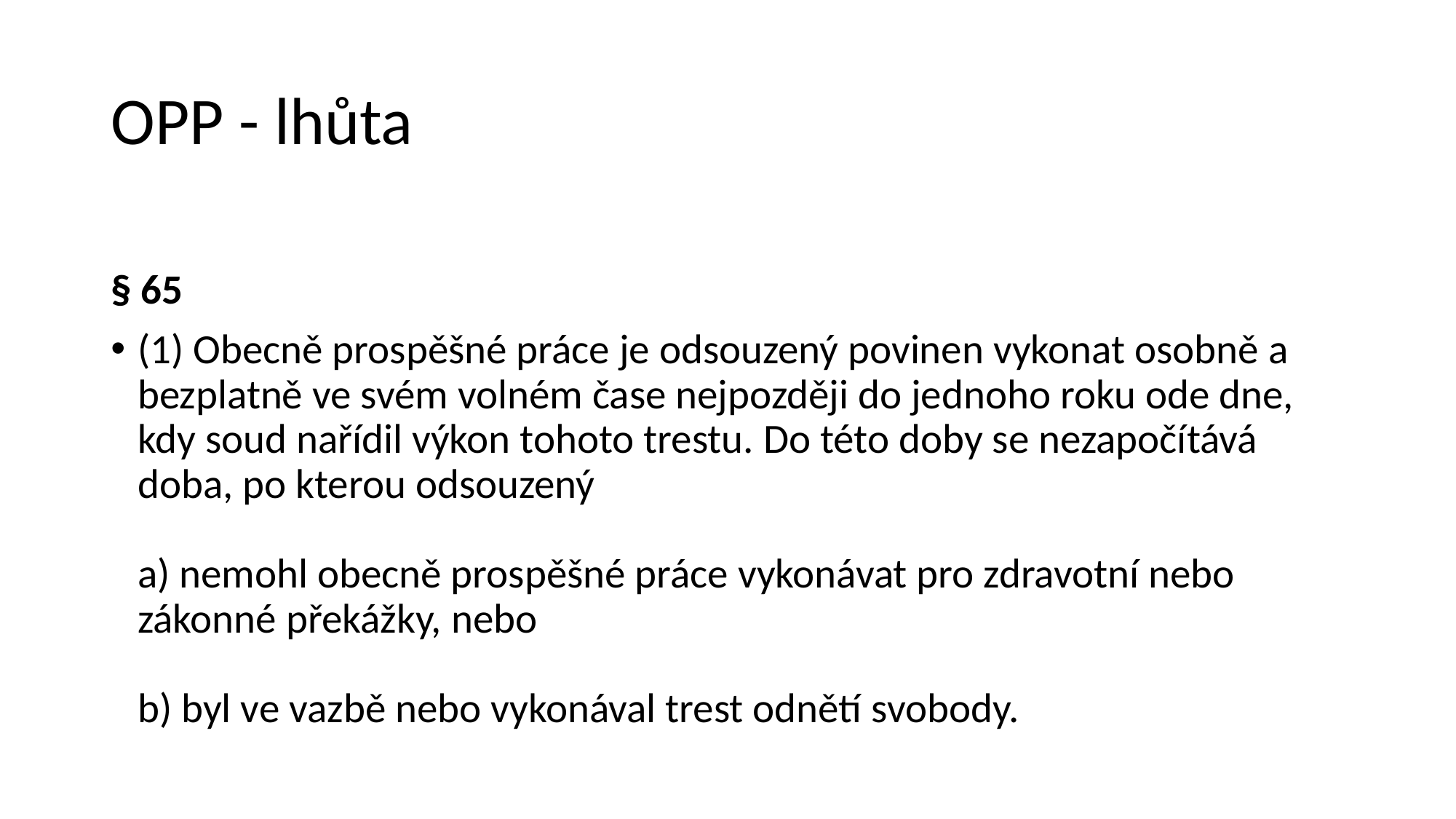

# OPP - lhůta
§ 65
(1) Obecně prospěšné práce je odsouzený povinen vykonat osobně a bezplatně ve svém volném čase nejpozději do jednoho roku ode dne, kdy soud nařídil výkon tohoto trestu. Do této doby se nezapočítává doba, po kterou odsouzený
a) nemohl obecně prospěšné práce vykonávat pro zdravotní nebo zákonné překážky, nebo
b) byl ve vazbě nebo vykonával trest odnětí svobody.